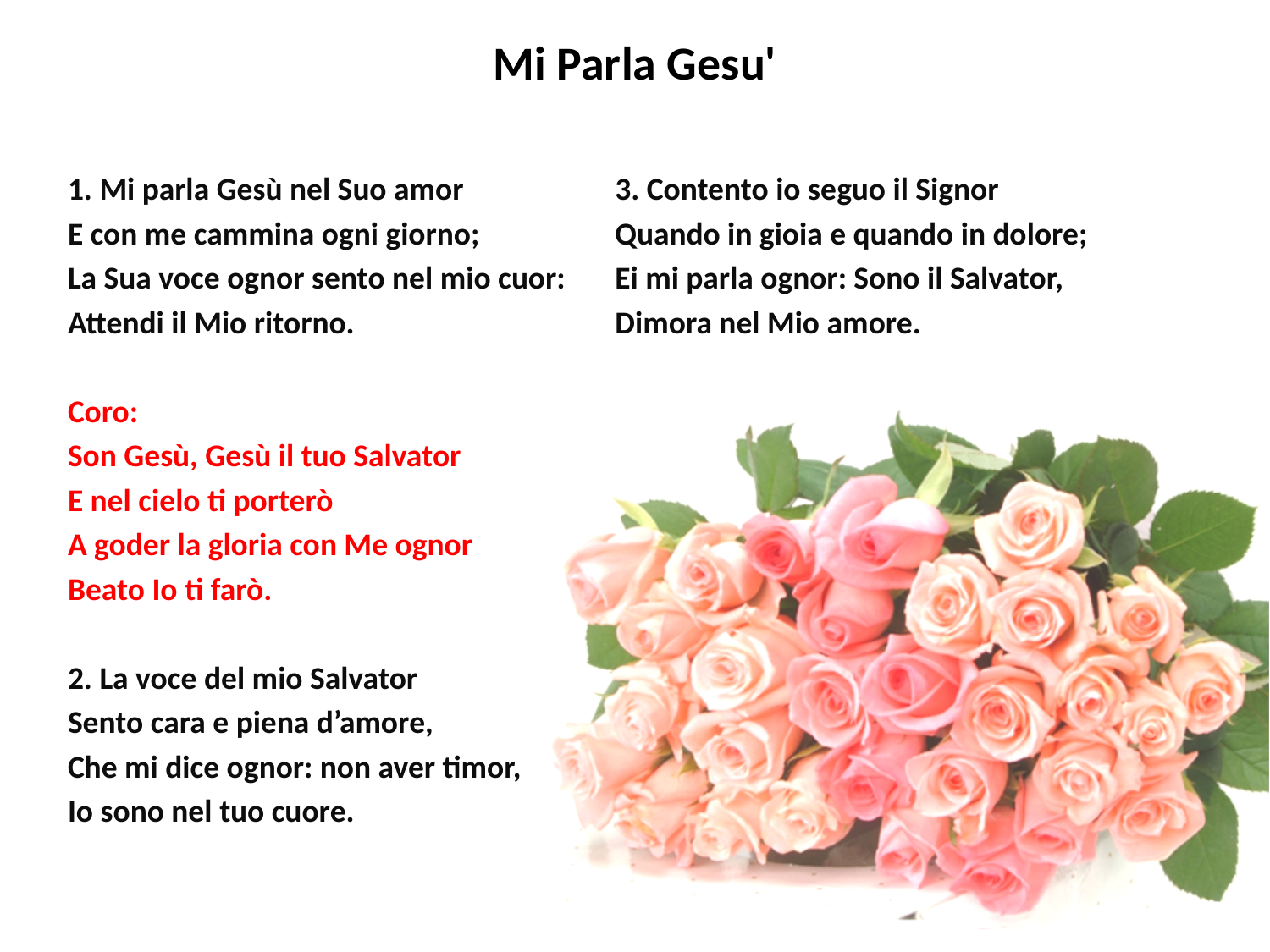

# Mi Parla Gesu'
1. Mi parla Gesù nel Suo amor
E con me cammina ogni giorno;
La Sua voce ognor sento nel mio cuor:
Attendi il Mio ritorno.

Coro:
Son Gesù, Gesù il tuo Salvator
E nel cielo ti porterò
A goder la gloria con Me ognor
Beato Io ti farò.

2. La voce del mio Salvator
Sento cara e piena d’amore,
Che mi dice ognor: non aver timor,
Io sono nel tuo cuore.
3. Contento io seguo il Signor
Quando in gioia e quando in dolore;
Ei mi parla ognor: Sono il Salvator,
Dimora nel Mio amore.